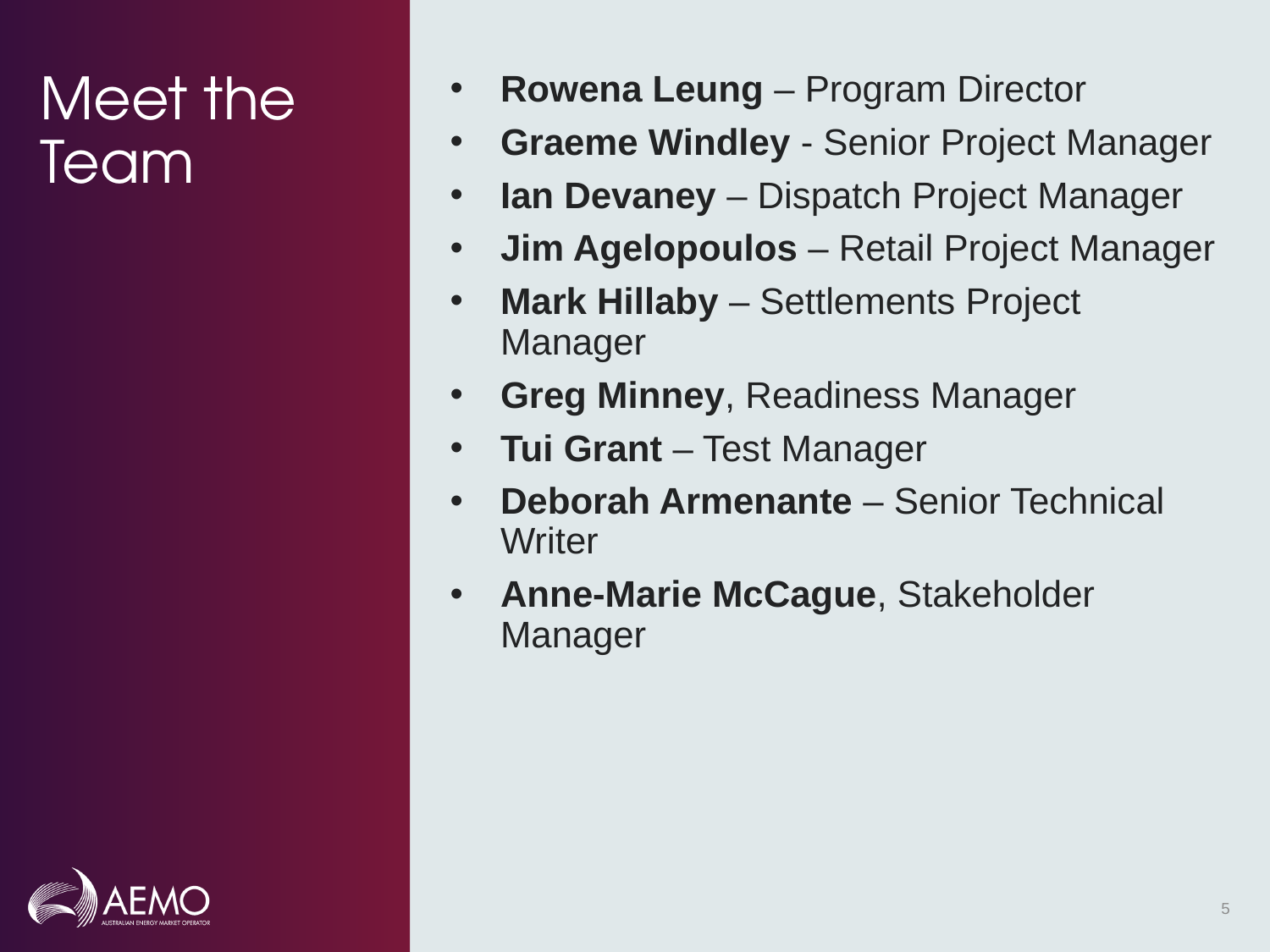

Rowena Leung – Program Director
Graeme Windley - Senior Project Manager​
Ian Devaney – Dispatch Project Manager
Jim Agelopoulos – Retail Project Manager
Mark Hillaby – Settlements Project Manager
Greg Minney, Readiness Manager​
Tui Grant – Test Manager
Deborah Armenante – Senior Technical Writer
Anne-Marie McCague, Stakeholder Manager
# Meet the Team
5